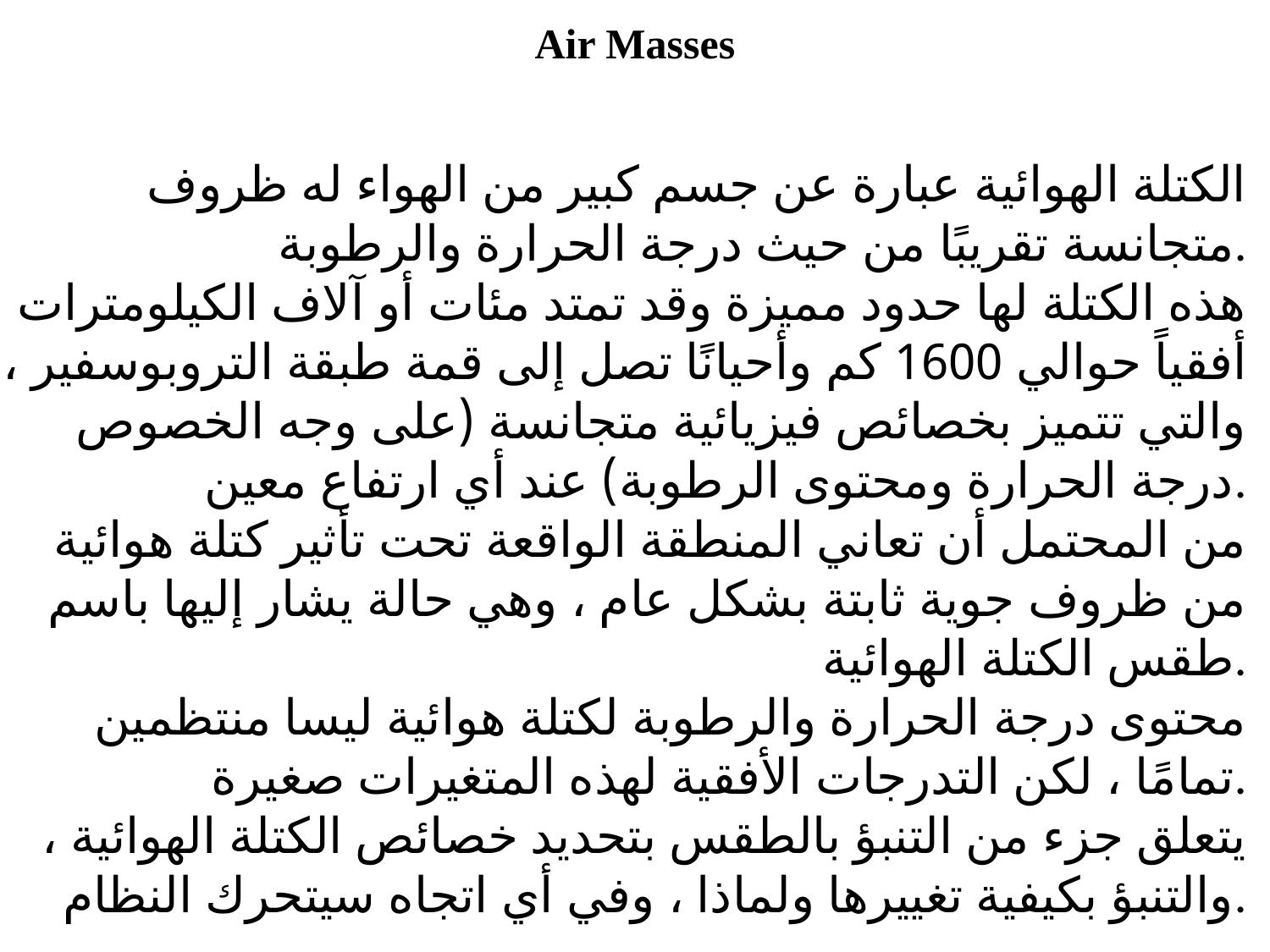

Air Masses

الكتلة الهوائية عبارة عن جسم كبير من الهواء له ظروف متجانسة تقريبًا من حيث درجة الحرارة والرطوبة.
هذه الكتلة لها حدود مميزة وقد تمتد مئات أو آلاف الكيلومترات أفقياً حوالي 1600 كم وأحيانًا تصل إلى قمة طبقة التروبوسفير ، والتي تتميز بخصائص فيزيائية متجانسة (على وجه الخصوص درجة الحرارة ومحتوى الرطوبة) عند أي ارتفاع معين.
من المحتمل أن تعاني المنطقة الواقعة تحت تأثير كتلة هوائية من ظروف جوية ثابتة بشكل عام ، وهي حالة يشار إليها باسم طقس الكتلة الهوائية.
محتوى درجة الحرارة والرطوبة لكتلة هوائية ليسا منتظمين تمامًا ، لكن التدرجات الأفقية لهذه المتغيرات صغيرة.
يتعلق جزء من التنبؤ بالطقس بتحديد خصائص الكتلة الهوائية ، والتنبؤ بكيفية تغييرها ولماذا ، وفي أي اتجاه سيتحرك النظام.